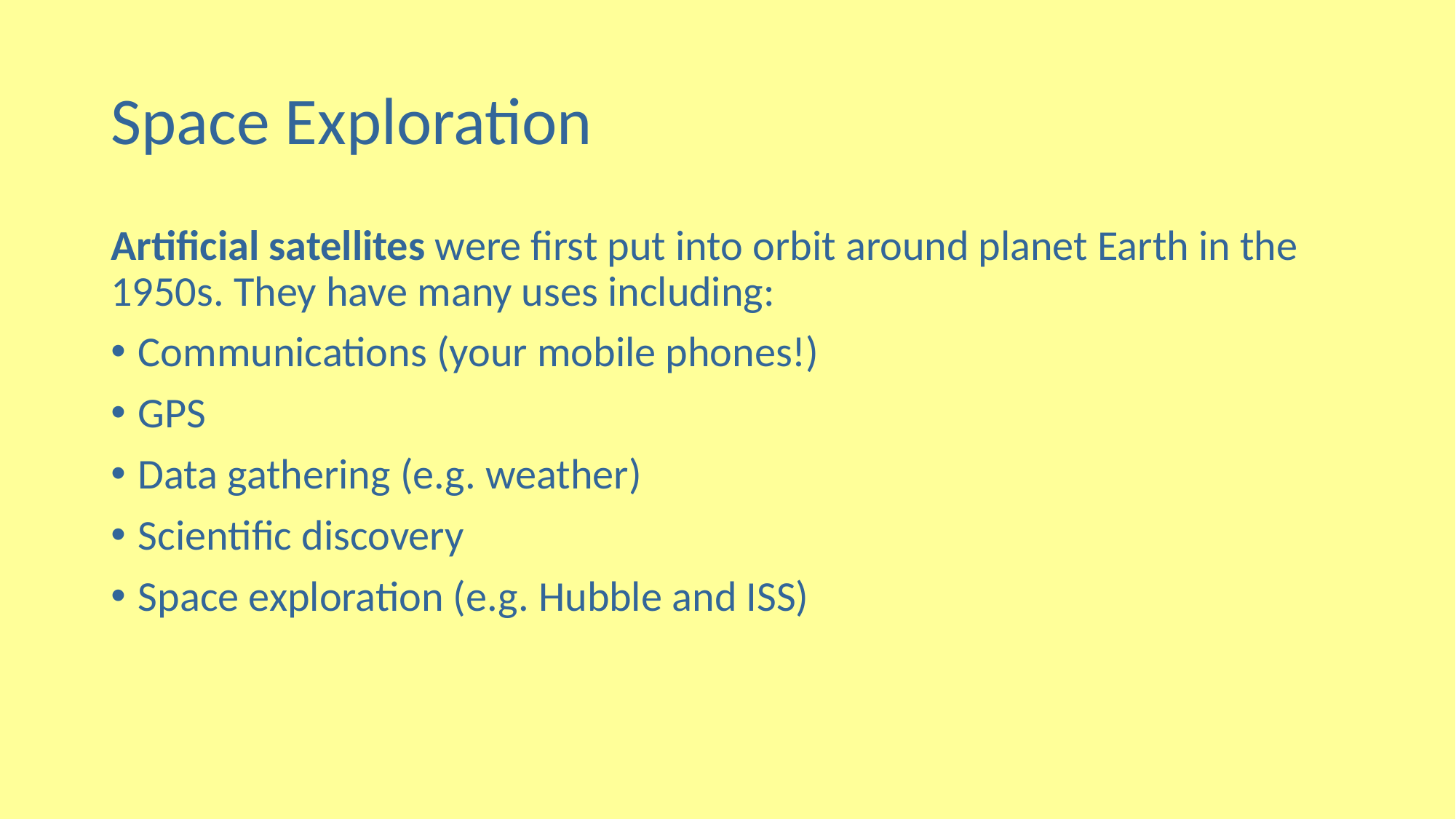

# Space Exploration
Artificial satellites were first put into orbit around planet Earth in the 1950s. They have many uses including:
Communications (your mobile phones!)
GPS
Data gathering (e.g. weather)
Scientific discovery
Space exploration (e.g. Hubble and ISS)